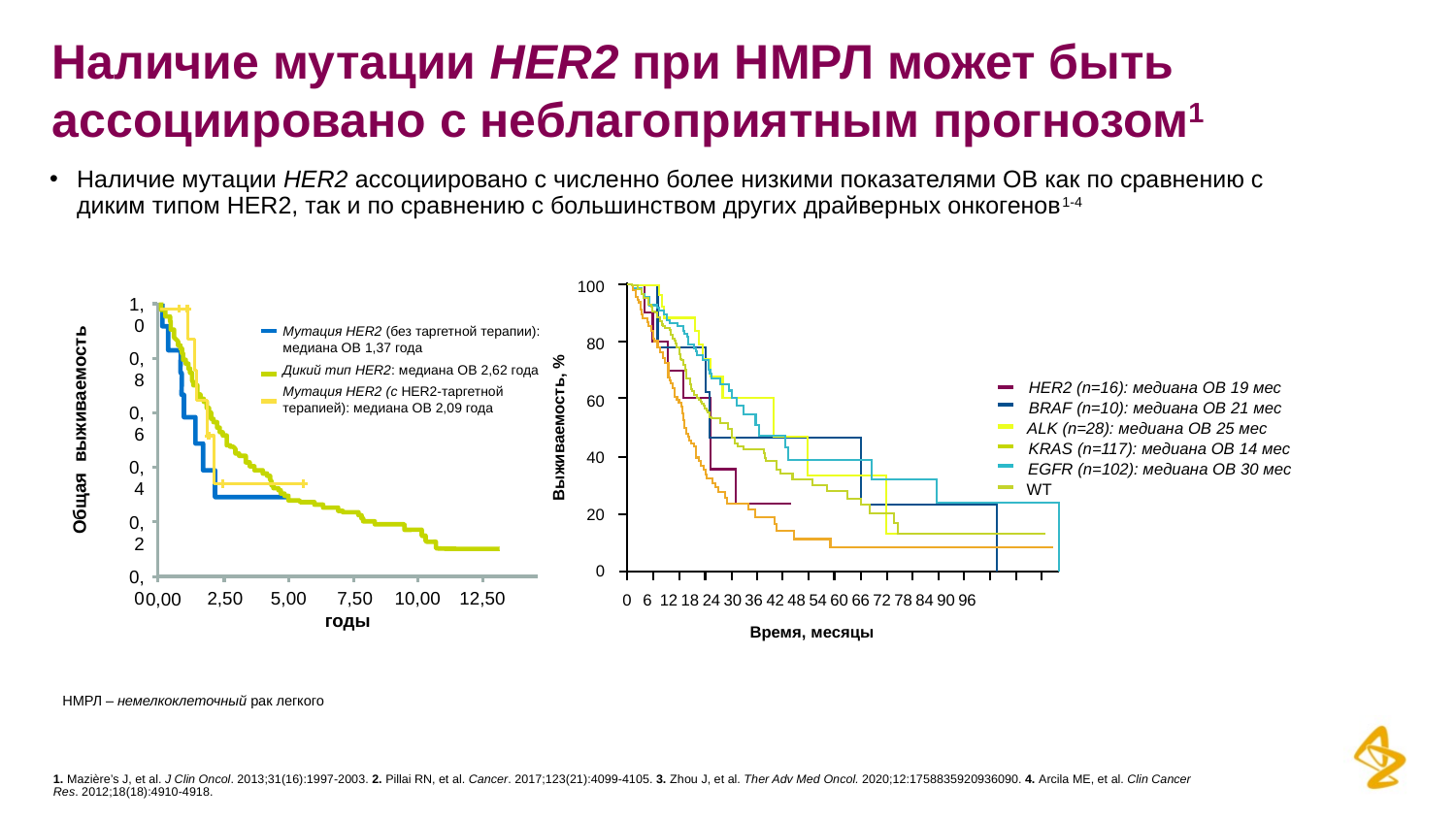

# Наличие мутации HER2 при НМРЛ может быть ассоциировано с неблагоприятным прогнозом1
Наличие мутации HER2 ассоциировано с численно более низкими показателями ОВ как по сравнению с диким типом HER2, так и по сравнению с большинством других драйверных онкогенов1-4
100

80
HER2 (n=16): медиана ОВ 19 мес
60
BRAF (n=10): медиана ОВ 21 мес
Выживаемость, %
ALK (n=28): медиана ОВ 25 мес
KRAS (n=117): медиана ОВ 14 мес
40
EGFR (n=102): медиана ОВ 30 мес

WT
20
0
| 0 | 6 | 12 | 18 | 24 | 30 | 36 | 42 | 48 | 54 | 60 | 66 | 72 | 78 | 84 | 90 | 96 |
| --- | --- | --- | --- | --- | --- | --- | --- | --- | --- | --- | --- | --- | --- | --- | --- | --- |
Время, месяцы
1,0

0,8
0,6
Общая  выживаемость
0,4
0,2
0,0
10,00
12,50
7,50
2,50
5,00
0,00
годы

Мутация HER2 (без таргетной терапии): медиана ОВ 1,37 года
Дикий тип HER2: медиана ОВ 2,62 года
Мутация HER2 (с HER2-таргетной терапией): медиана ОВ 2,09 года

НМРЛ – немелкоклеточный рак легкого
1. Mazière’s J, et al. J Clin Oncol. 2013;31(16):1997-2003. 2. Pillai RN, et al. Cancer. 2017;123(21):4099-4105. 3. Zhou J, et al. Ther Adv Med Oncol. 2020;12:1758835920936090. 4. Arcila ME, et al. Clin Cancer Res. 2012;18(18):4910-4918.